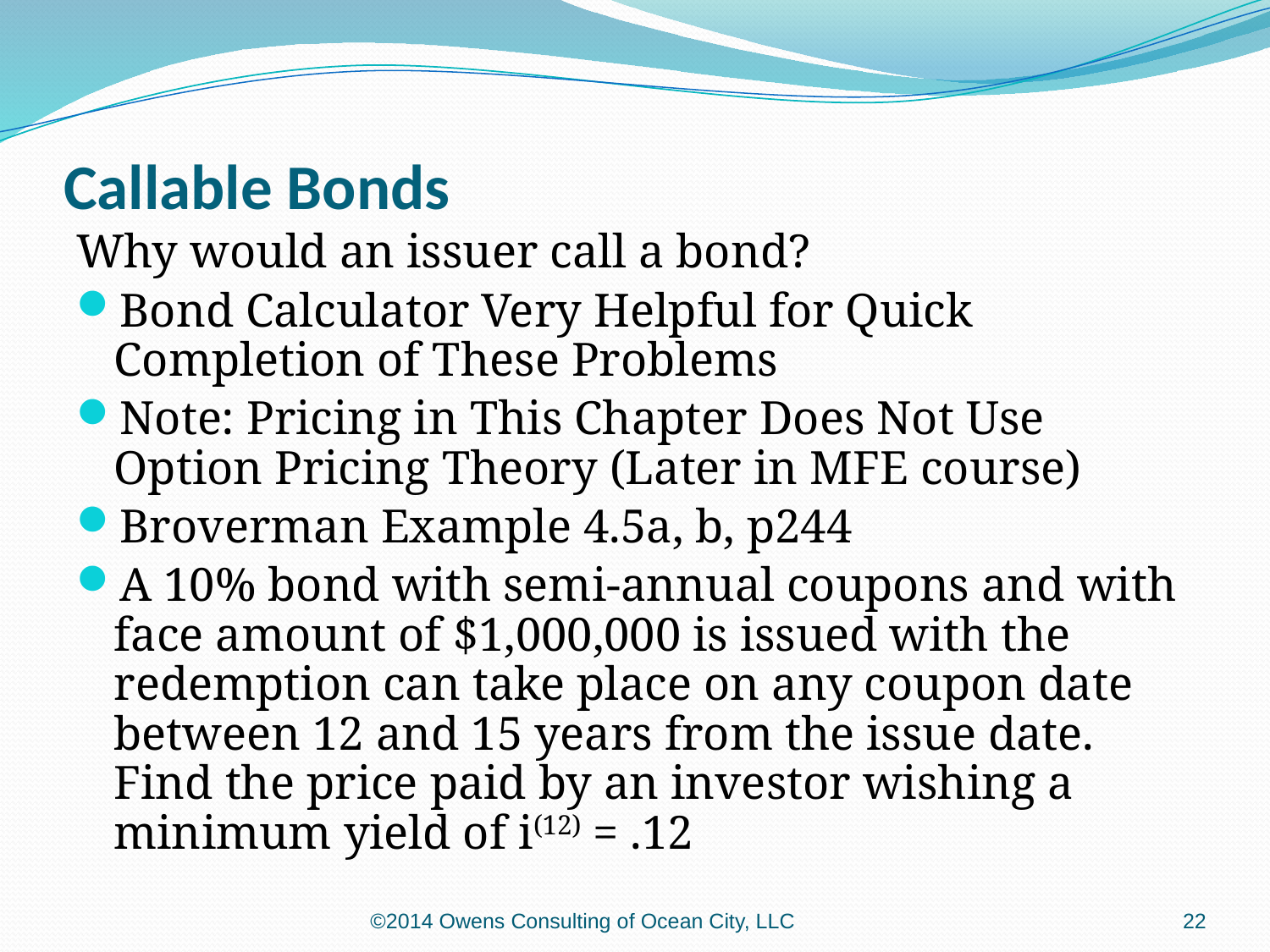

# Callable Bonds
Why would an issuer call a bond?
Bond Calculator Very Helpful for Quick Completion of These Problems
Note: Pricing in This Chapter Does Not Use Option Pricing Theory (Later in MFE course)
Broverman Example 4.5a, b, p244
A 10% bond with semi-annual coupons and with face amount of $1,000,000 is issued with the redemption can take place on any coupon date between 12 and 15 years from the issue date.  Find the price paid by an investor wishing a minimum yield of i(12) = .12

©2014 Owens Consulting of Ocean City, LLC
22